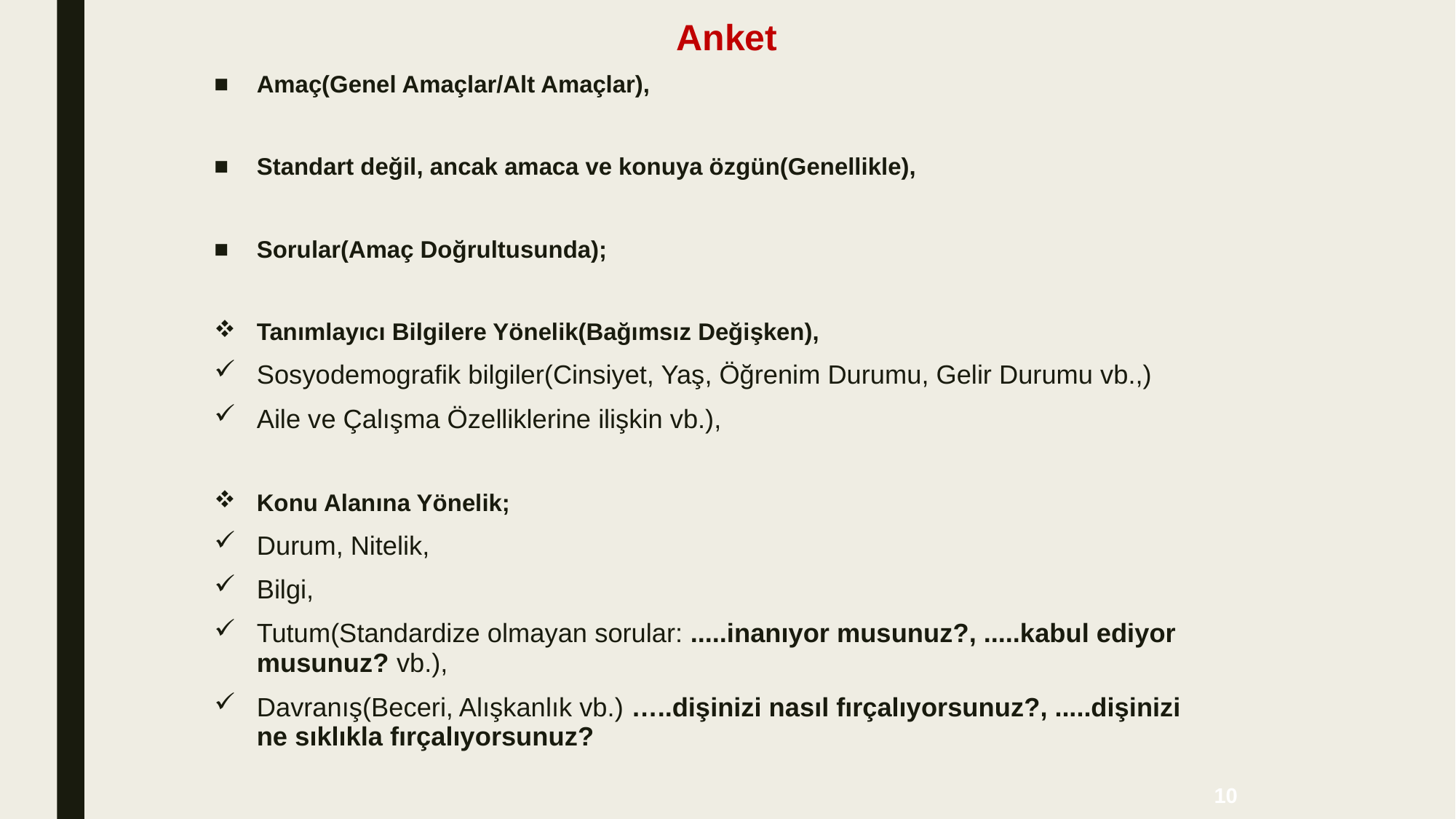

# Anket
Amaç(Genel Amaçlar/Alt Amaçlar),

Standart değil, ancak amaca ve konuya özgün(Genellikle),

Sorular(Amaç Doğrultusunda);

Tanımlayıcı Bilgilere Yönelik(Bağımsız Değişken),
Sosyodemografik bilgiler(Cinsiyet, Yaş, Öğrenim Durumu, Gelir Durumu vb.,)
Aile ve Çalışma Özelliklerine ilişkin vb.),

Konu Alanına Yönelik;
Durum, Nitelik,
Bilgi,
Tutum(Standardize olmayan sorular: .....inanıyor musunuz?, .....kabul ediyor musunuz? vb.),
Davranış(Beceri, Alışkanlık vb.) …..dişinizi nasıl fırçalıyorsunuz?, .....dişinizi ne sıklıkla fırçalıyorsunuz?

10